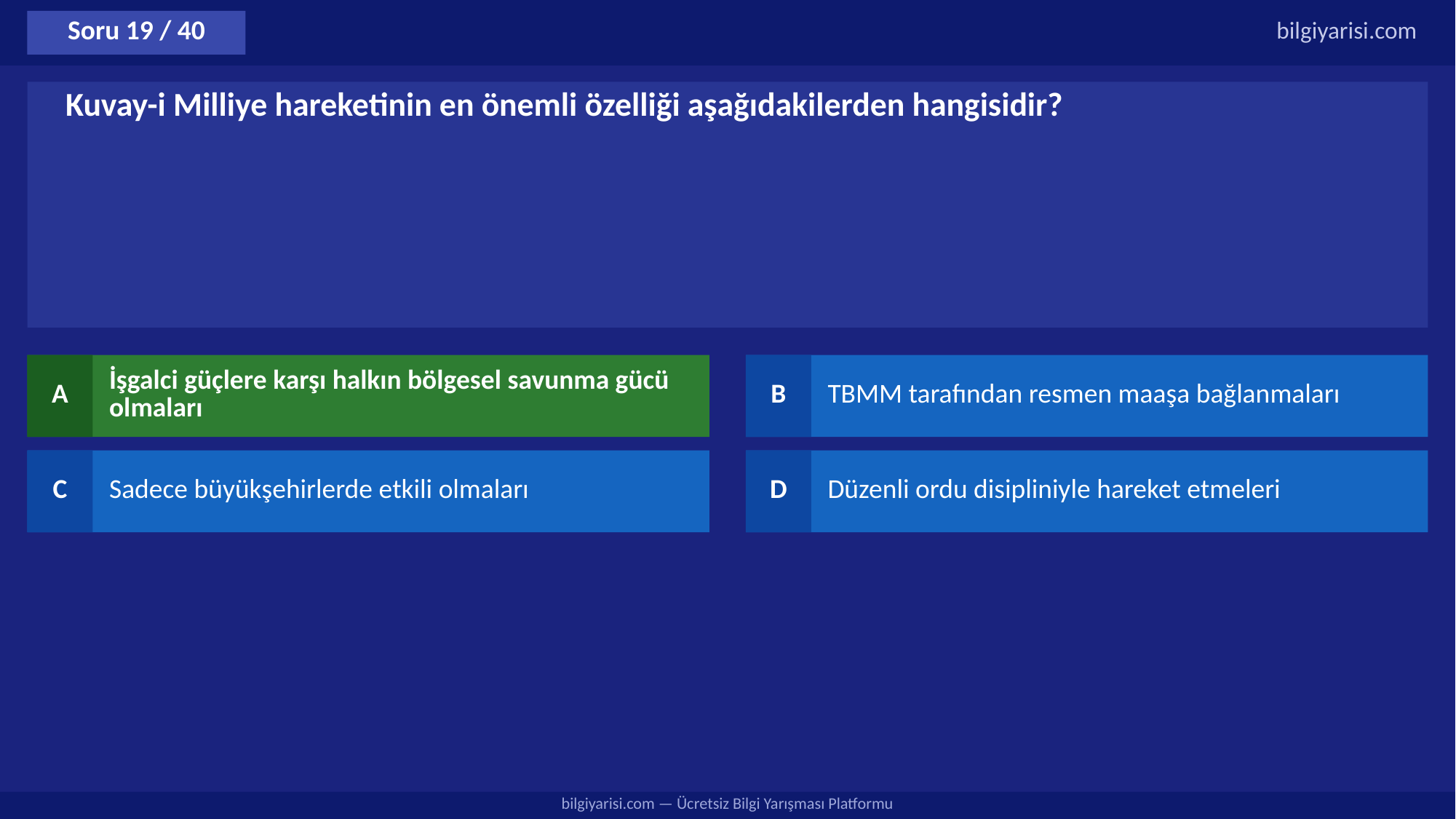

Soru 19 / 40
bilgiyarisi.com

Kuvay-i Milliye hareketinin en önemli özelliği aşağıdakilerden hangisidir?

A
İşgalci güçlere karşı halkın bölgesel savunma gücü olmaları

B
TBMM tarafından resmen maaşa bağlanmaları

C
Sadece büyükşehirlerde etkili olmaları

D
Düzenli ordu disipliniyle hareket etmeleri
bilgiyarisi.com — Ücretsiz Bilgi Yarışması Platformu